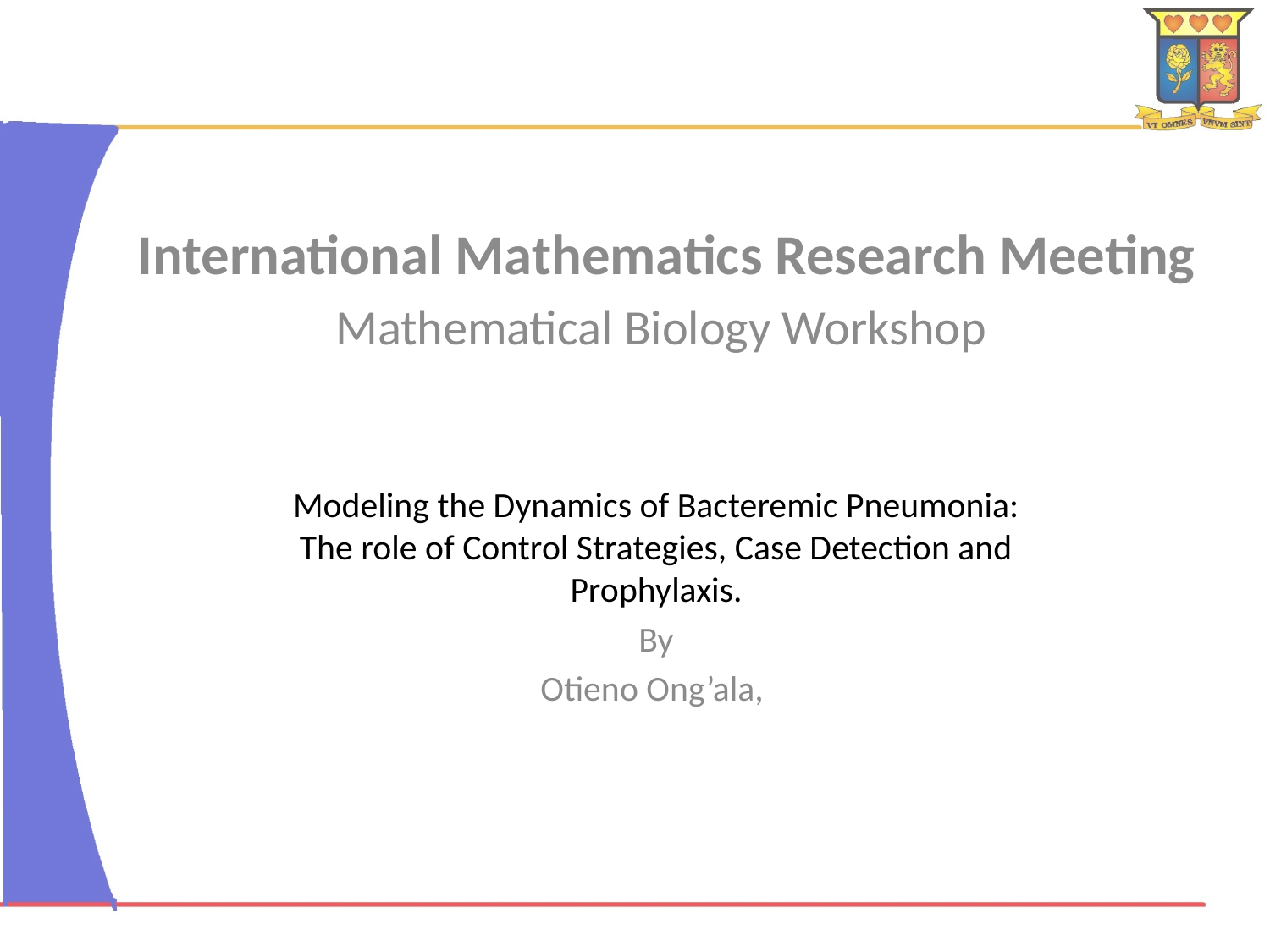

International Mathematics Research Meeting
Mathematical Biology Workshop
Modeling the Dynamics of Bacteremic Pneumonia:
The role of Control Strategies, Case Detection and
Prophylaxis.
By
Otieno Ong’ala,